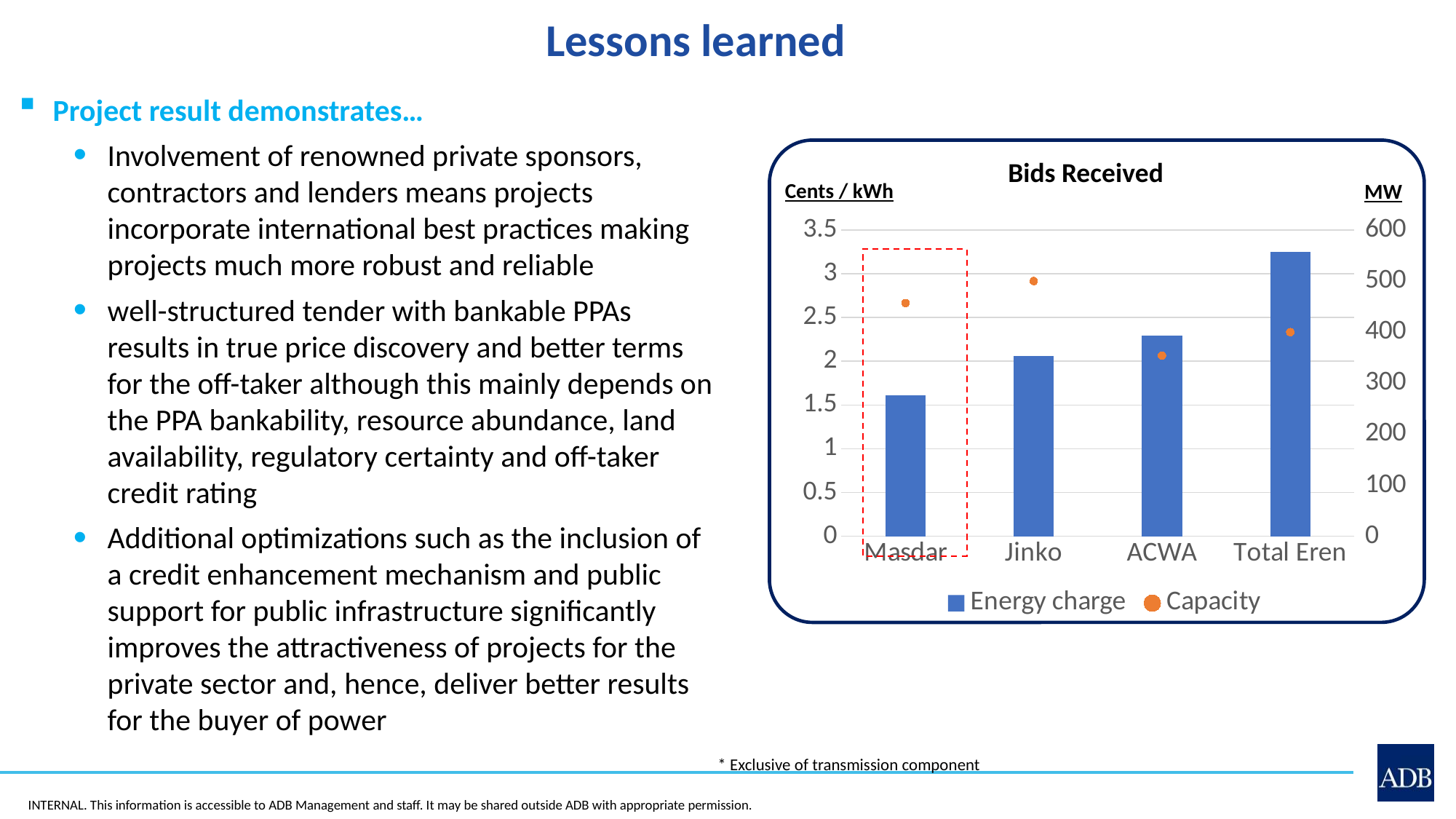

Lessons learned
9
Project result demonstrates…
Involvement of renowned private sponsors, contractors and lenders means projects incorporate international best practices making projects much more robust and reliable
well-structured tender with bankable PPAs results in true price discovery and better terms for the off-taker although this mainly depends on the PPA bankability, resource abundance, land availability, regulatory certainty and off-taker credit rating
Additional optimizations such as the inclusion of a credit enhancement mechanism and public support for public infrastructure significantly improves the attractiveness of projects for the private sector and, hence, deliver better results for the buyer of power

Bids Received
Cents / kWh
MW

### Chart

| Category | Energy charge | Capacity |
|---|---|---|
| Masdar | 1.6144 | 457.0 |
| Jinko | 2.0642 | 500.0 |
| ACWA | 2.2919 | 354.0 |
| Total Eren | 3.249 | 400.0 |
* Exclusive of transmission component